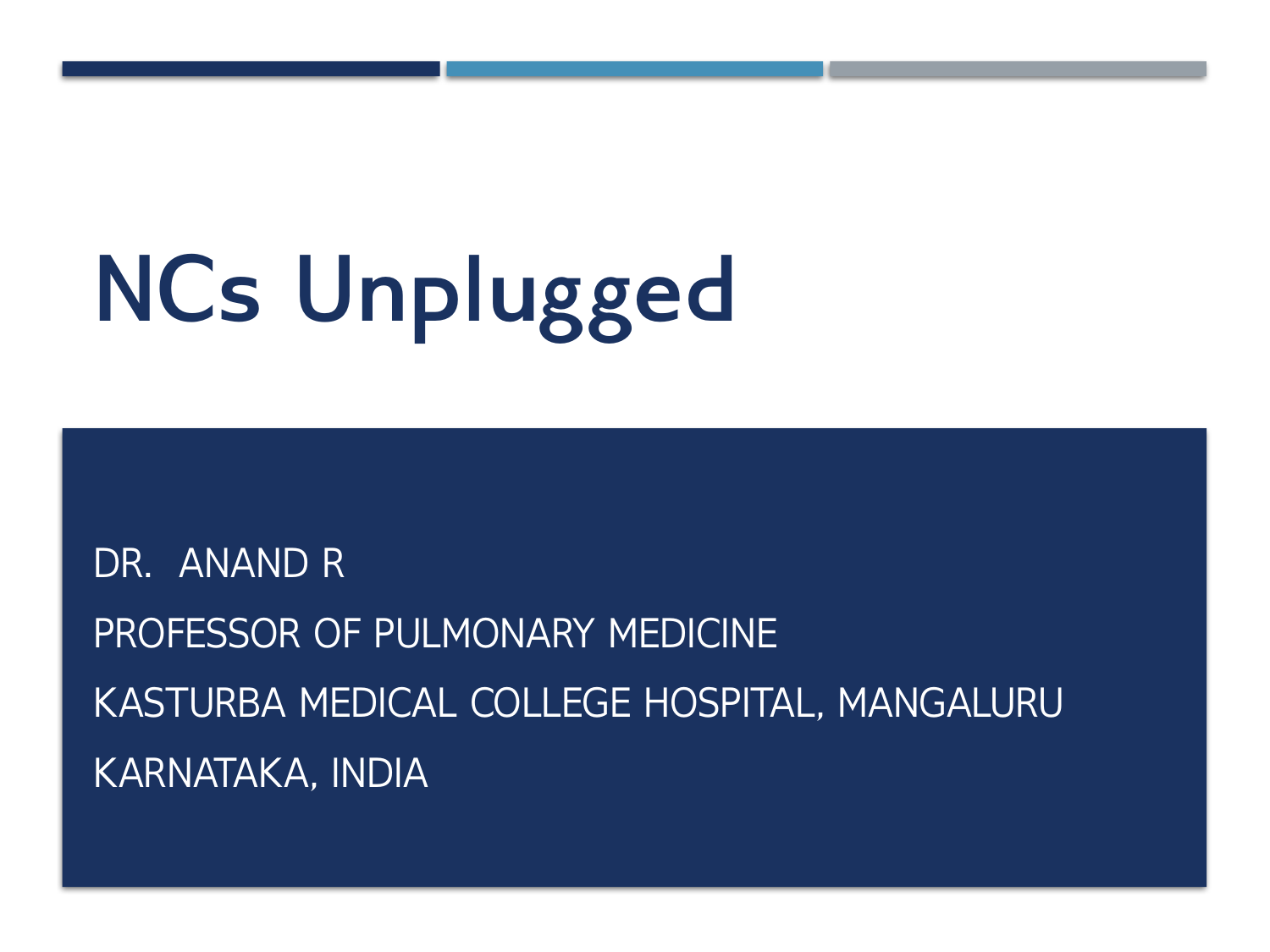

# NCs Unplugged
Dr.  Anand R
Professor of Pulmonary Medicine
Kasturba Medical College HOSPITAL, MangalURU
Karnataka, India